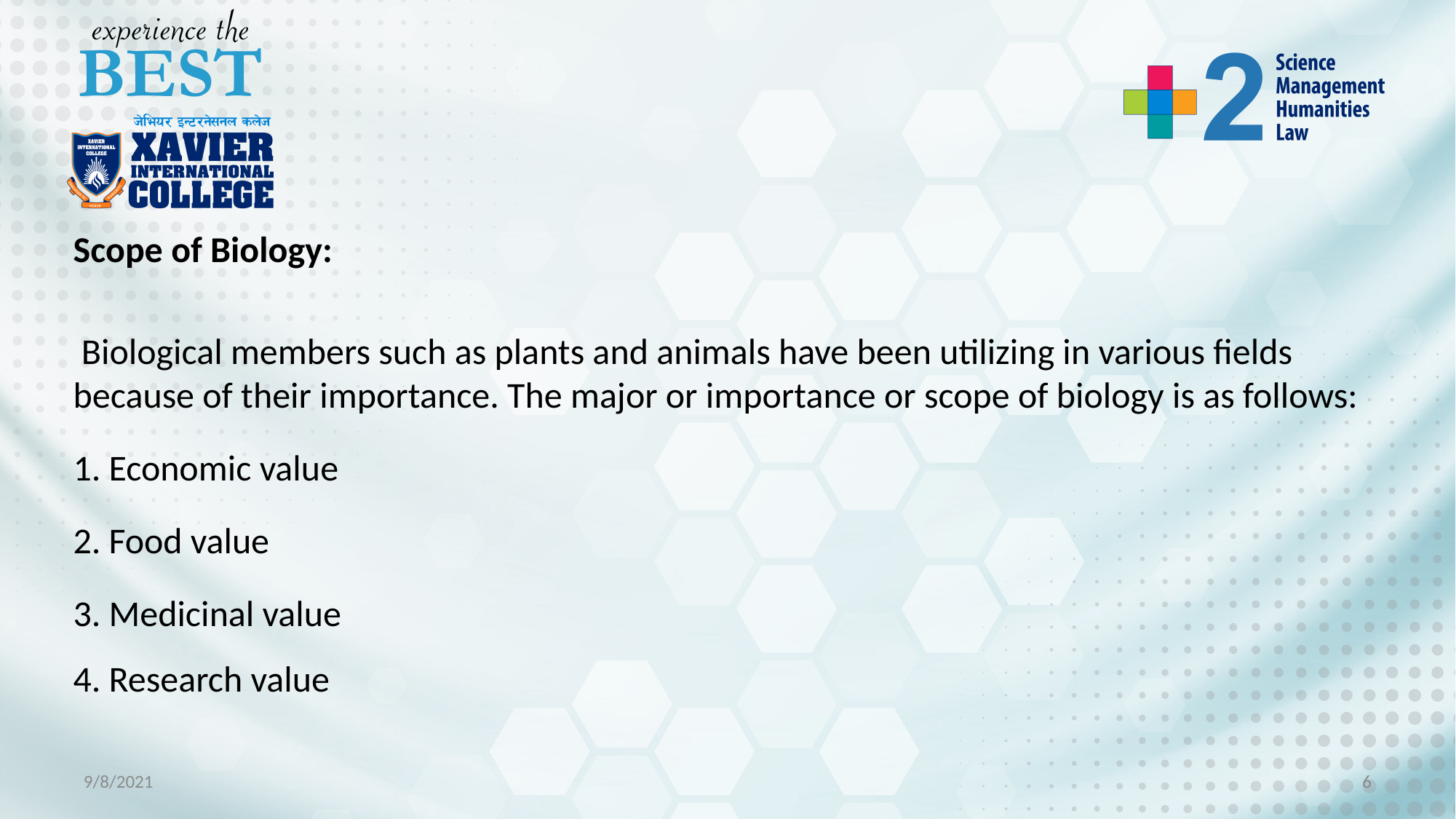

Scope of Biology:

 Biological members such as plants and animals have been utilizing in various fields because of their importance. The major or importance or scope of biology is as follows:
1. Economic value
2. Food value
3. Medicinal value
4. Research value

9/8/2021
6